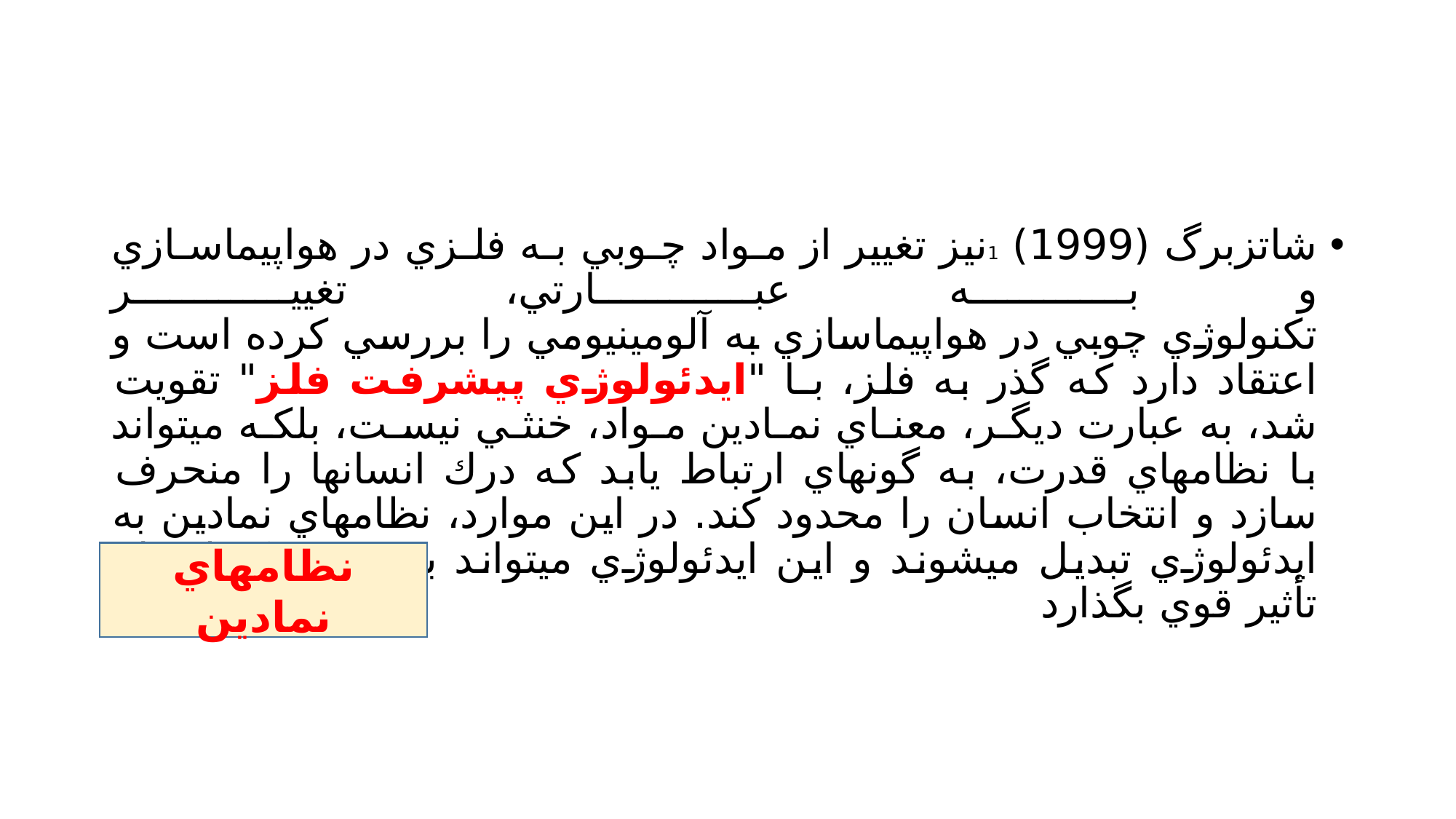

#
شاتزبرگ (1999) 1نيز تغيير از مـواد چـوبي بـه فلـزي در هواپيماسـازي و بـه عبـارتي، تغييـر
تكنولوژي چوبي در هواپيماسازي به آلومينيومي را بررسي كرده است و اعتقاد دارد كه گذر به فلز، بـا "ايدئولوژي پيشرفت فلز" تقويت شد، به عبارت ديگـر، معنـاي نمـادين مـواد، خنثـي نيسـت، بلكـه ميتواند با نظامهاي قدرت، به گونهاي ارتباط يابد كه درك انسانها را منحرف سازد و انتخاب انسان را محدود كند. در اين موارد، نظامهاي نمادين به ايدئولوژي تبديل ميشوند و اين ايدئولوژي ميتواند بر تغيير تكنولوژيك تأثير قوي بگذارد

نظامهاي نمادين